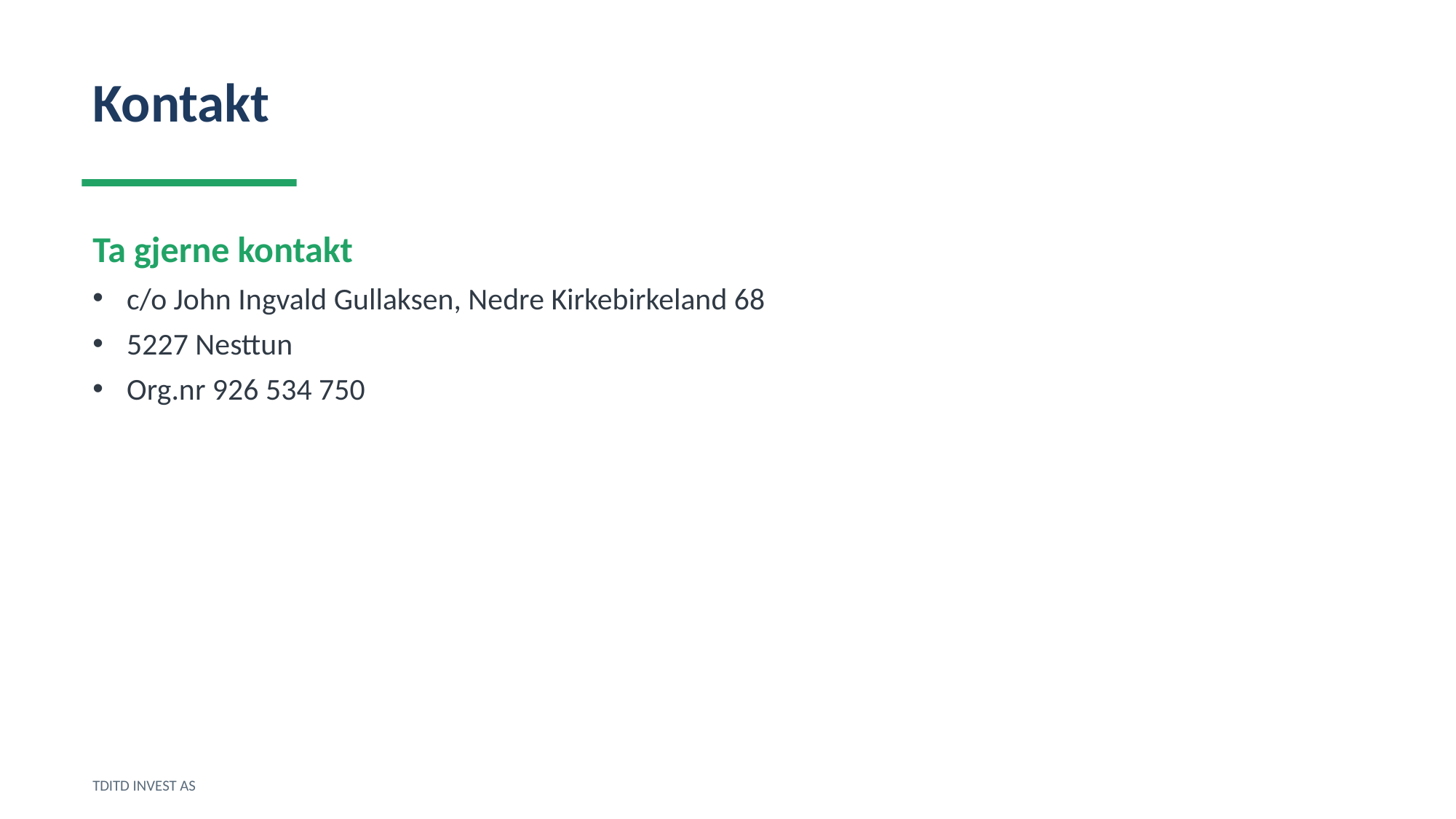

Kontakt

Ta gjerne kontakt
c/o John Ingvald Gullaksen, Nedre Kirkebirkeland 68
5227 Nesttun
Org.nr 926 534 750
TDITD INVEST AS